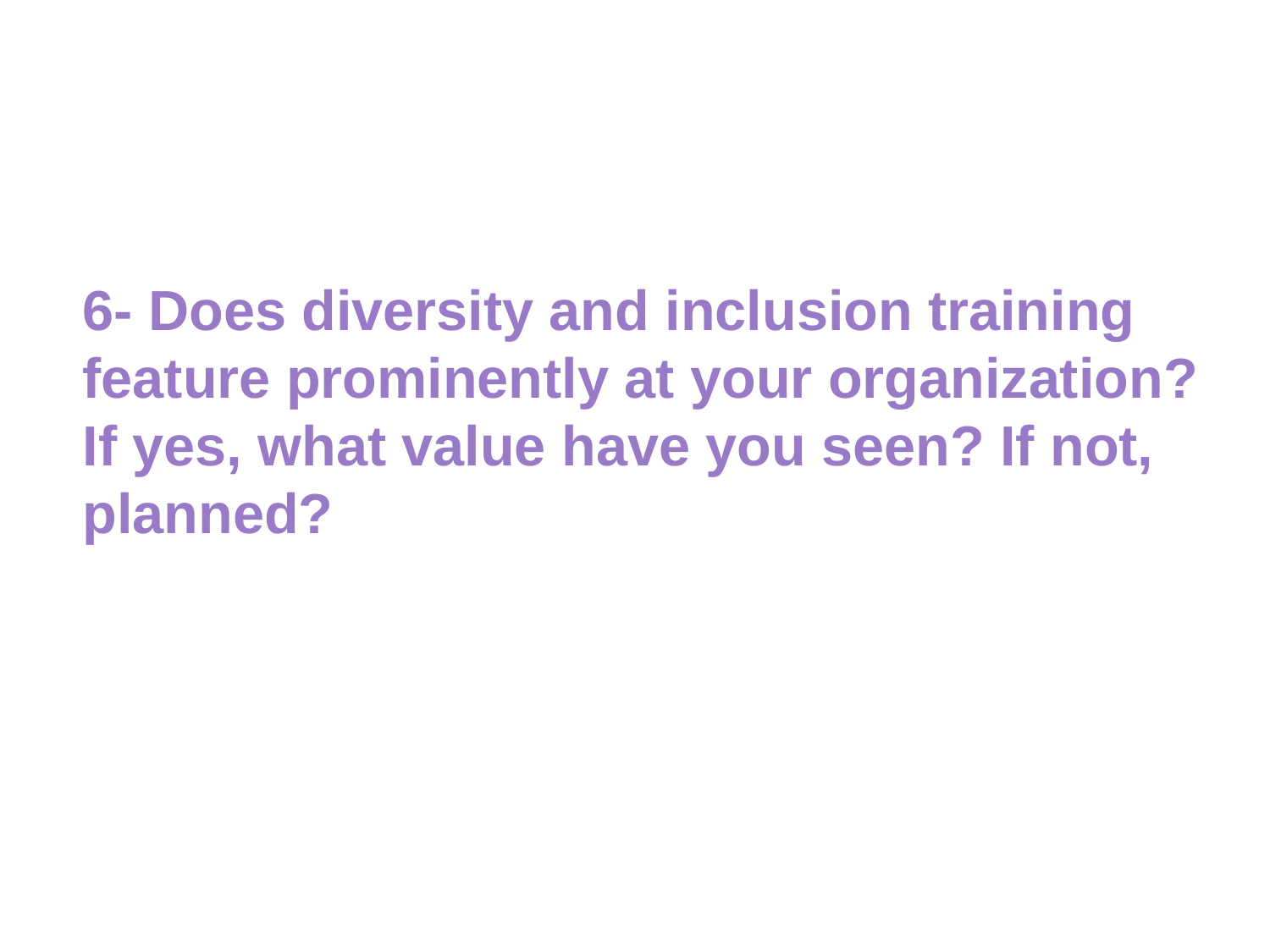

6- Does diversity and inclusion training feature prominently at your organization? If yes, what value have you seen? If not, planned?